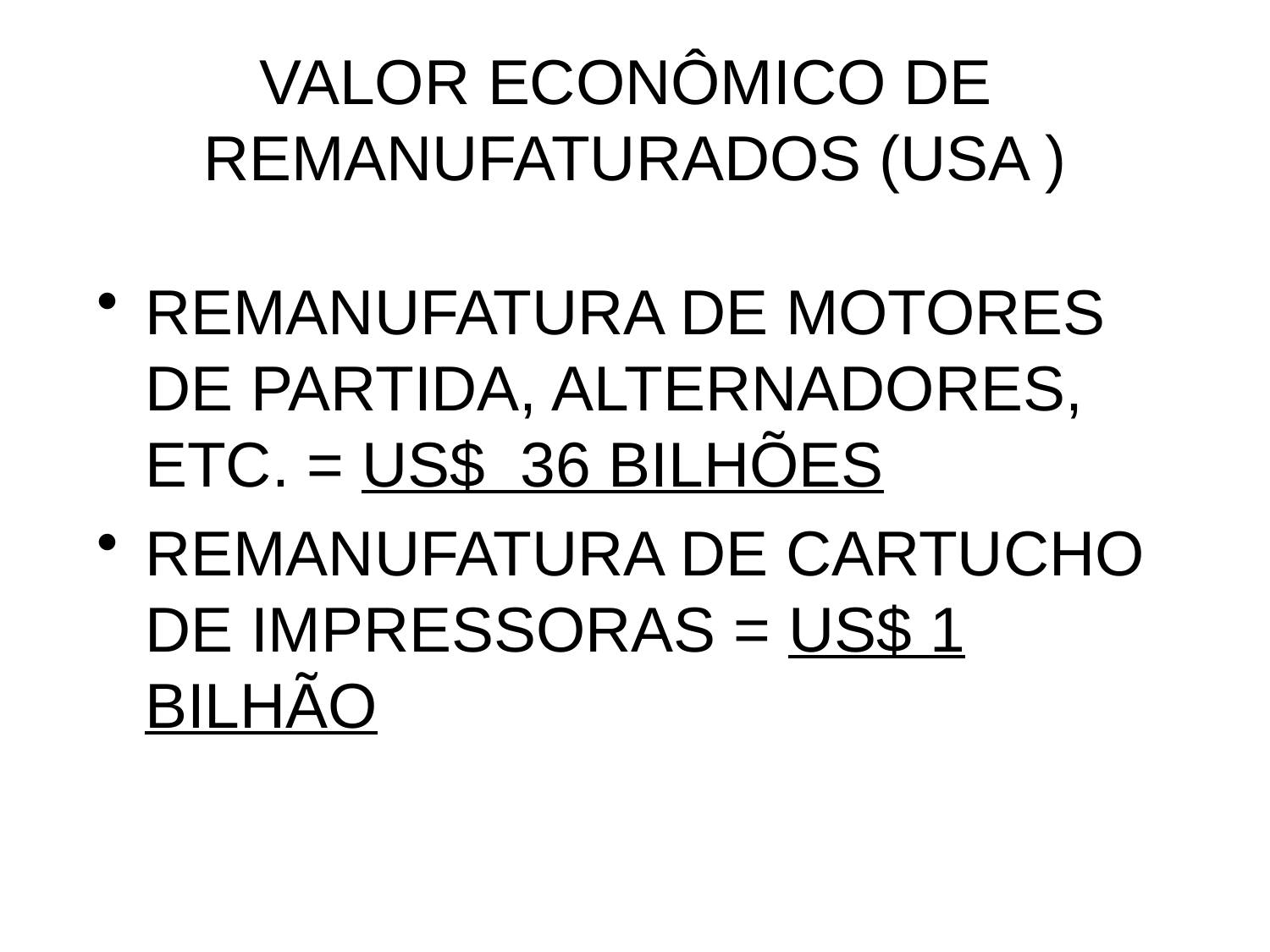

# VALOR ECONÔMICO DE REMANUFATURADOS (USA )
REMANUFATURA DE MOTORES DE PARTIDA, ALTERNADORES, ETC. = US$  36 BILHÕES
REMANUFATURA DE CARTUCHO DE IMPRESSORAS = US$ 1 BILHÃO